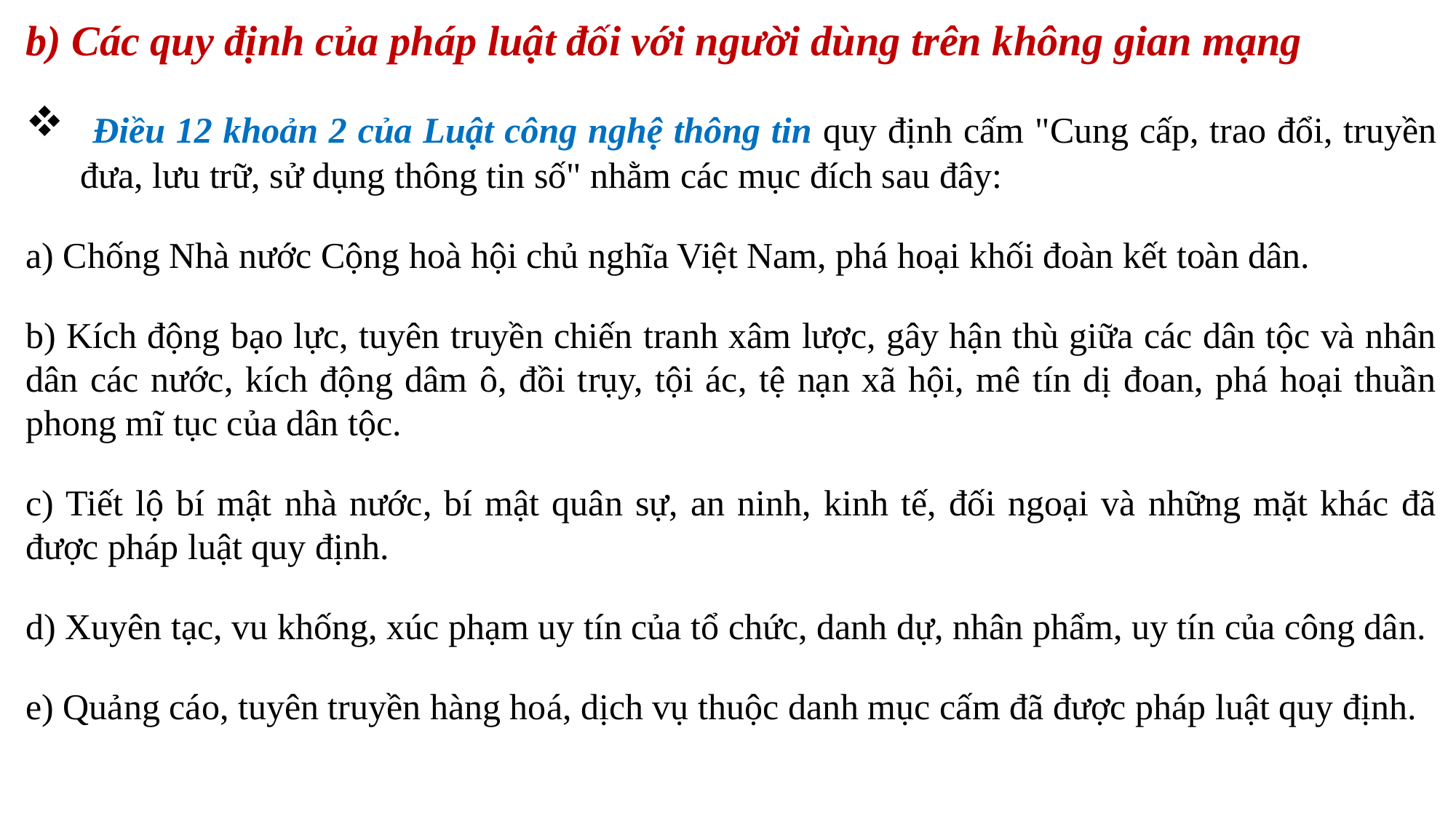

b) Các quy định của pháp luật đối với người dùng trên không gian mạng
 Điều 12 khoản 2 của Luật công nghệ thông tin quy định cấm "Cung cấp, trao đổi, truyền đưa, lưu trữ, sử dụng thông tin số" nhằm các mục đích sau đây:
a) Chống Nhà nước Cộng hoà hội chủ nghĩa Việt Nam, phá hoại khối đoàn kết toàn dân.
b) Kích động bạo lực, tuyên truyền chiến tranh xâm lược, gây hận thù giữa các dân tộc và nhân dân các nước, kích động dâm ô, đồi trụy, tội ác, tệ nạn xã hội, mê tín dị đoan, phá hoại thuần phong mĩ tục của dân tộc.
c) Tiết lộ bí mật nhà nước, bí mật quân sự, an ninh, kinh tế, đối ngoại và những mặt khác đã được pháp luật quy định.
d) Xuyên tạc, vu khống, xúc phạm uy tín của tổ chức, danh dự, nhân phẩm, uy tín của công dân.
e) Quảng cáo, tuyên truyền hàng hoá, dịch vụ thuộc danh mục cấm đã được pháp luật quy định.